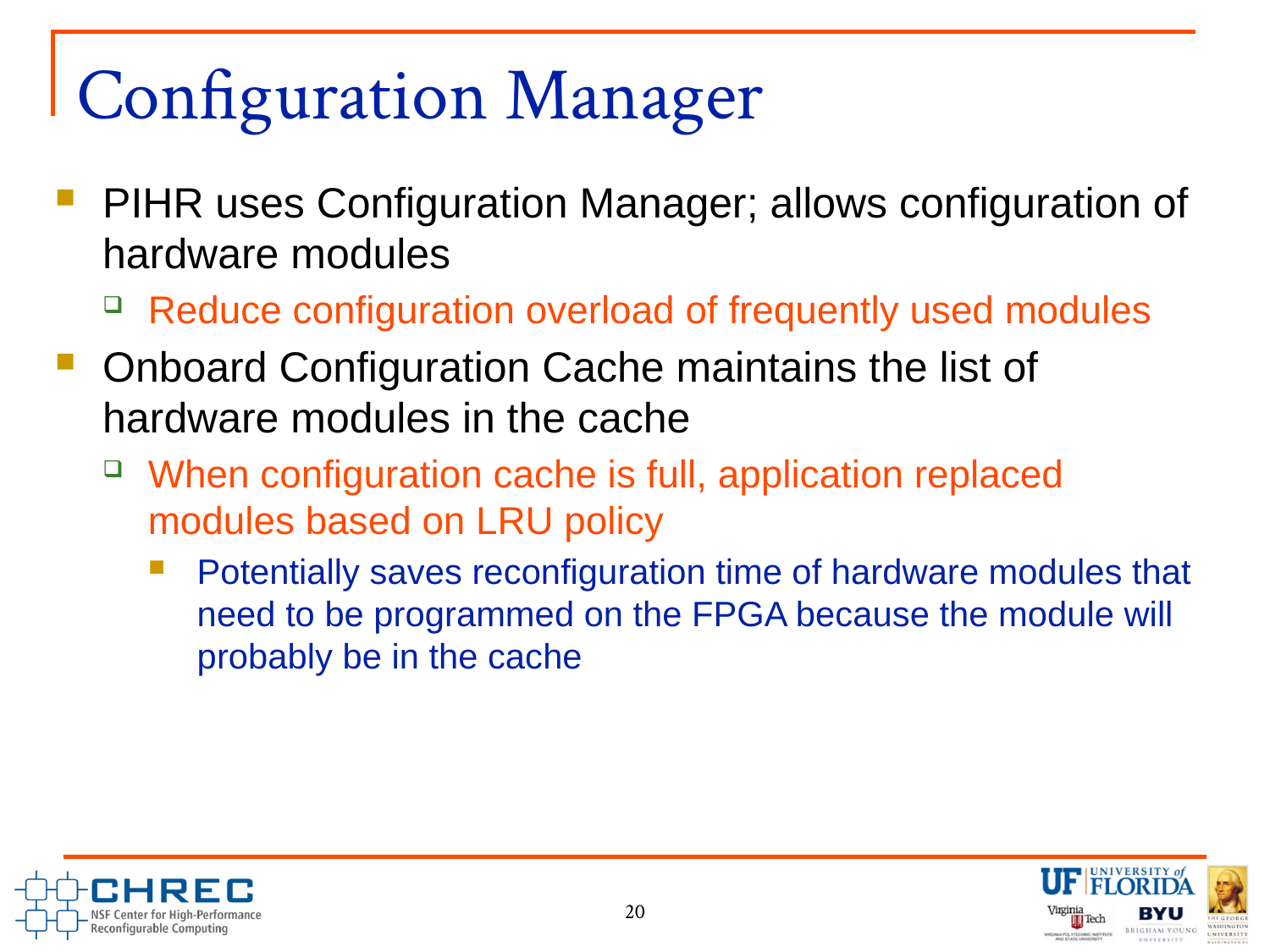

# Configuration Manager
PIHR uses Configuration Manager; allows configuration of hardware modules
Reduce configuration overload of frequently used modules
Onboard Configuration Cache maintains the list of hardware modules in the cache
When configuration cache is full, application replaced modules based on LRU policy
Potentially saves reconfiguration time of hardware modules that need to be programmed on the FPGA because the module will probably be in the cache

20